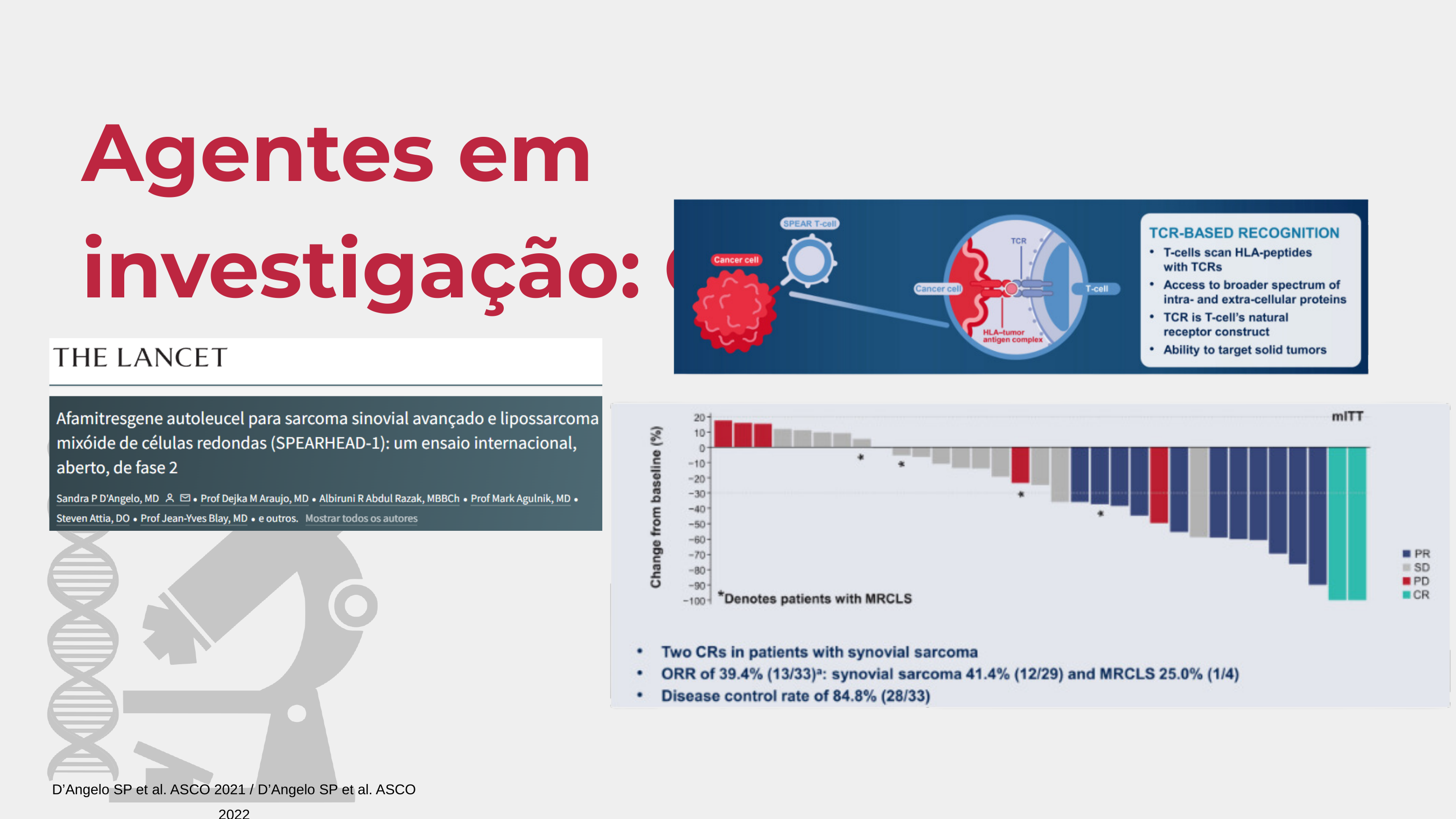

Agentes em investigação: Células T

D’Angelo SP et al. ASCO 2021 / D’Angelo SP et al. ASCO 2022